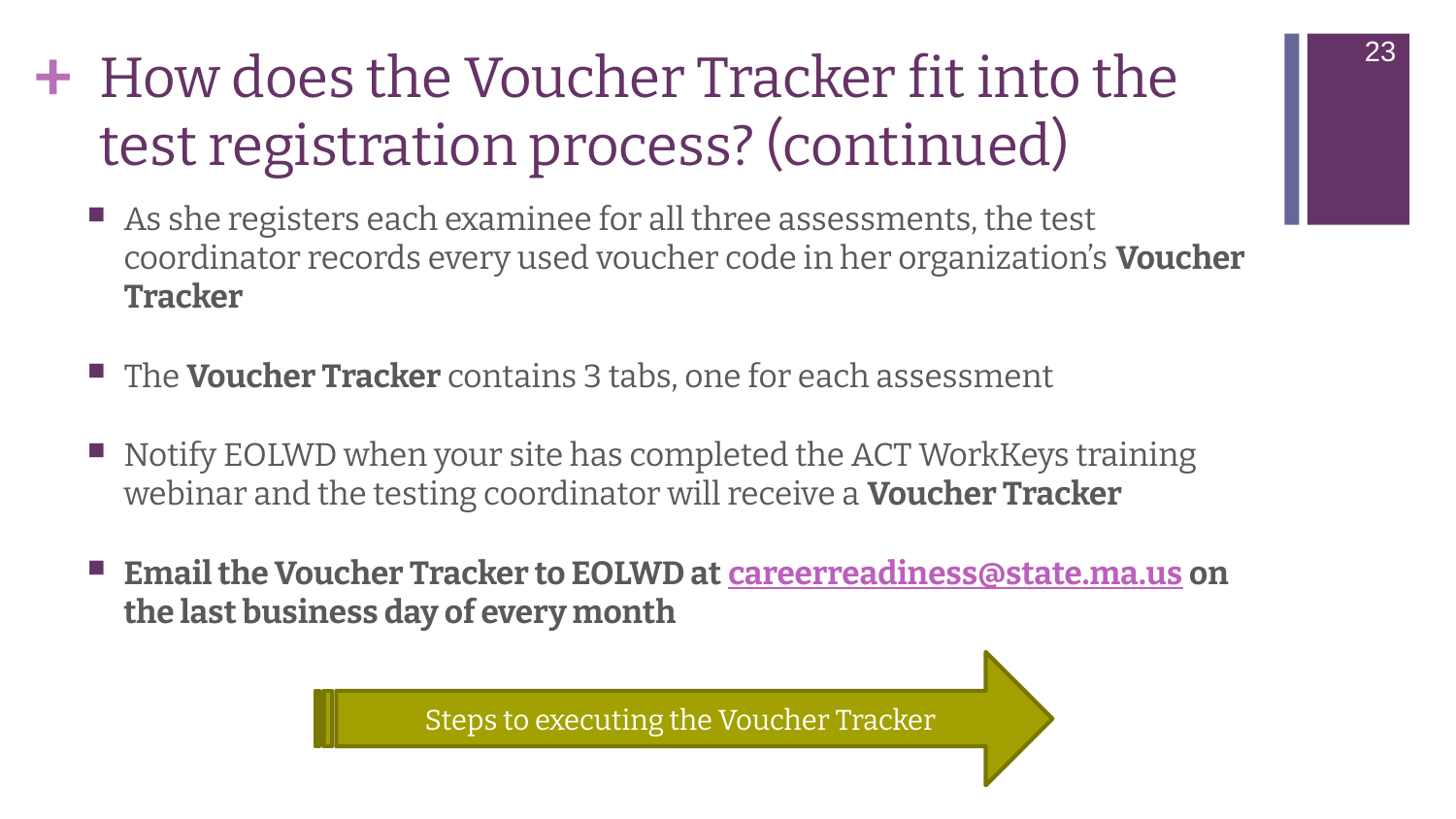

23
# How does the Voucher Tracker fit into the test registration process? (continued)
As she registers each examinee for all three assessments, the test coordinator records every used voucher code in her organization’s Voucher Tracker
The Voucher Tracker contains 3 tabs, one for each assessment
Notify EOLWD when your site has completed the ACT WorkKeys training webinar and the testing coordinator will receive a Voucher Tracker
Email the Voucher Tracker to EOLWD at careerreadiness@state.ma.us on the last business day of every month
Steps to executing the Voucher Tracker